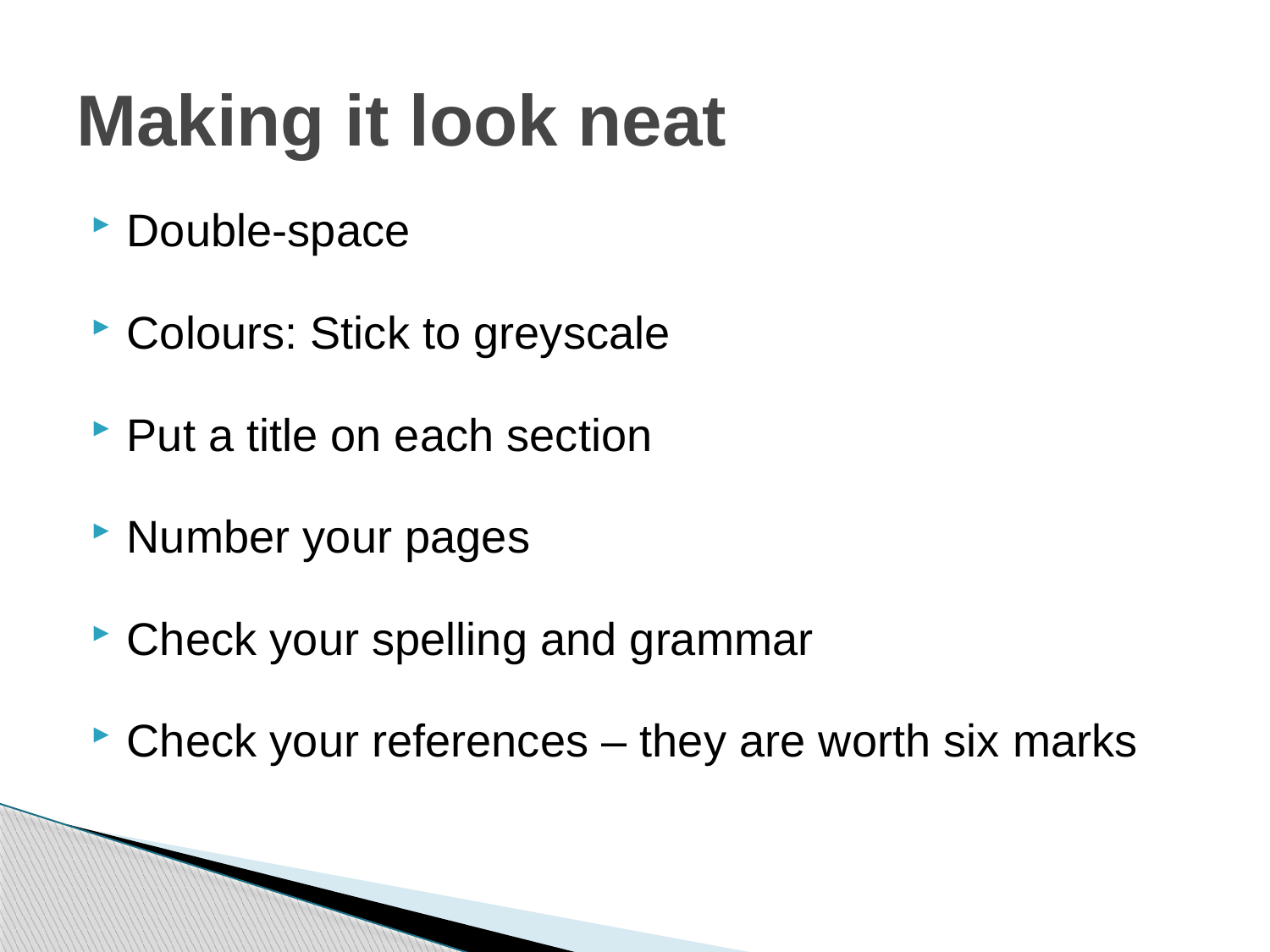

# Making it look neat
Double-space

Colours: Stick to greyscale

Put a title on each section

Number your pages

Check your spelling and grammar

Check your references – they are worth six marks